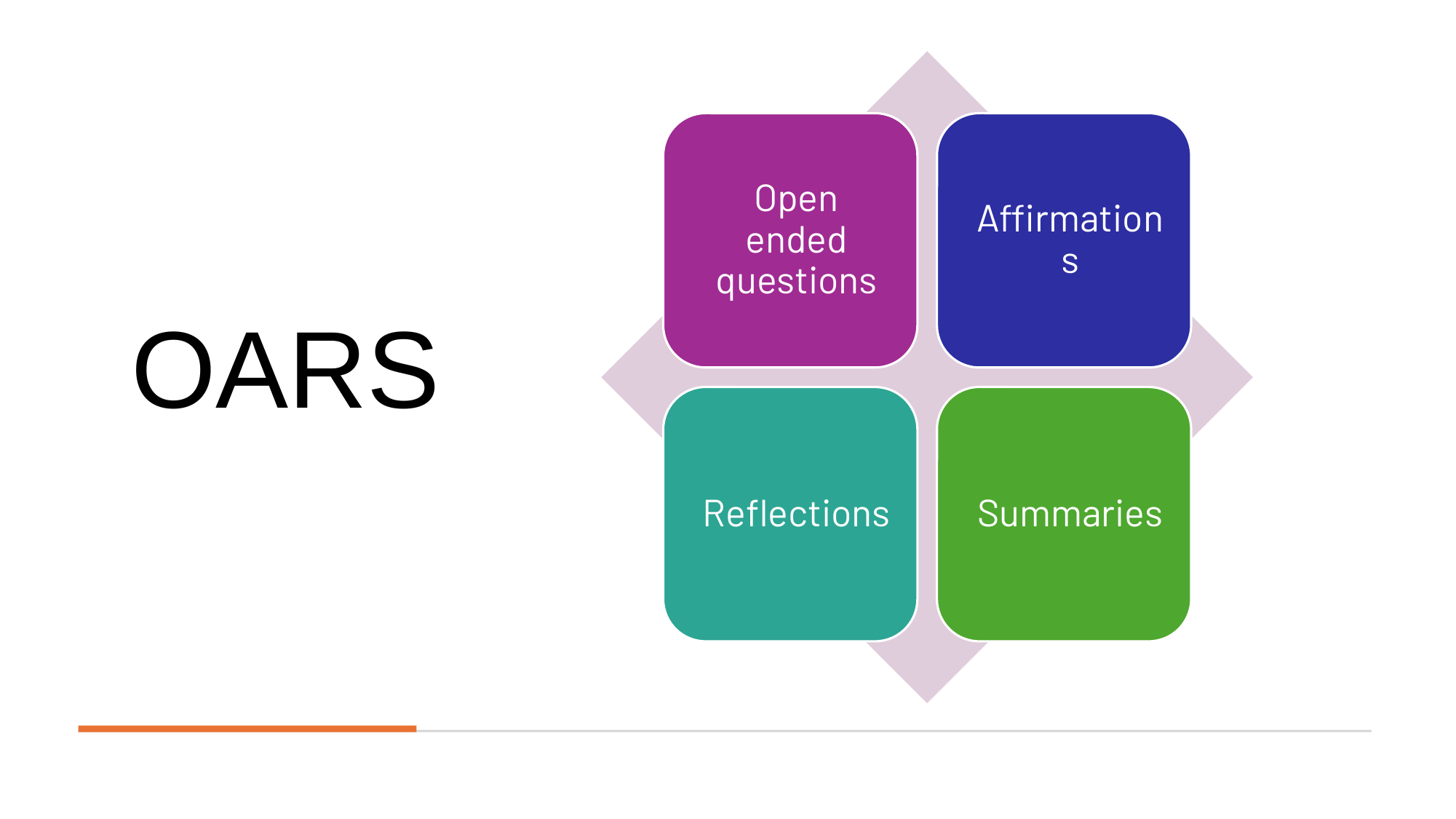

Open ended questions
Affirmations
Reflections
Summaries
OARS